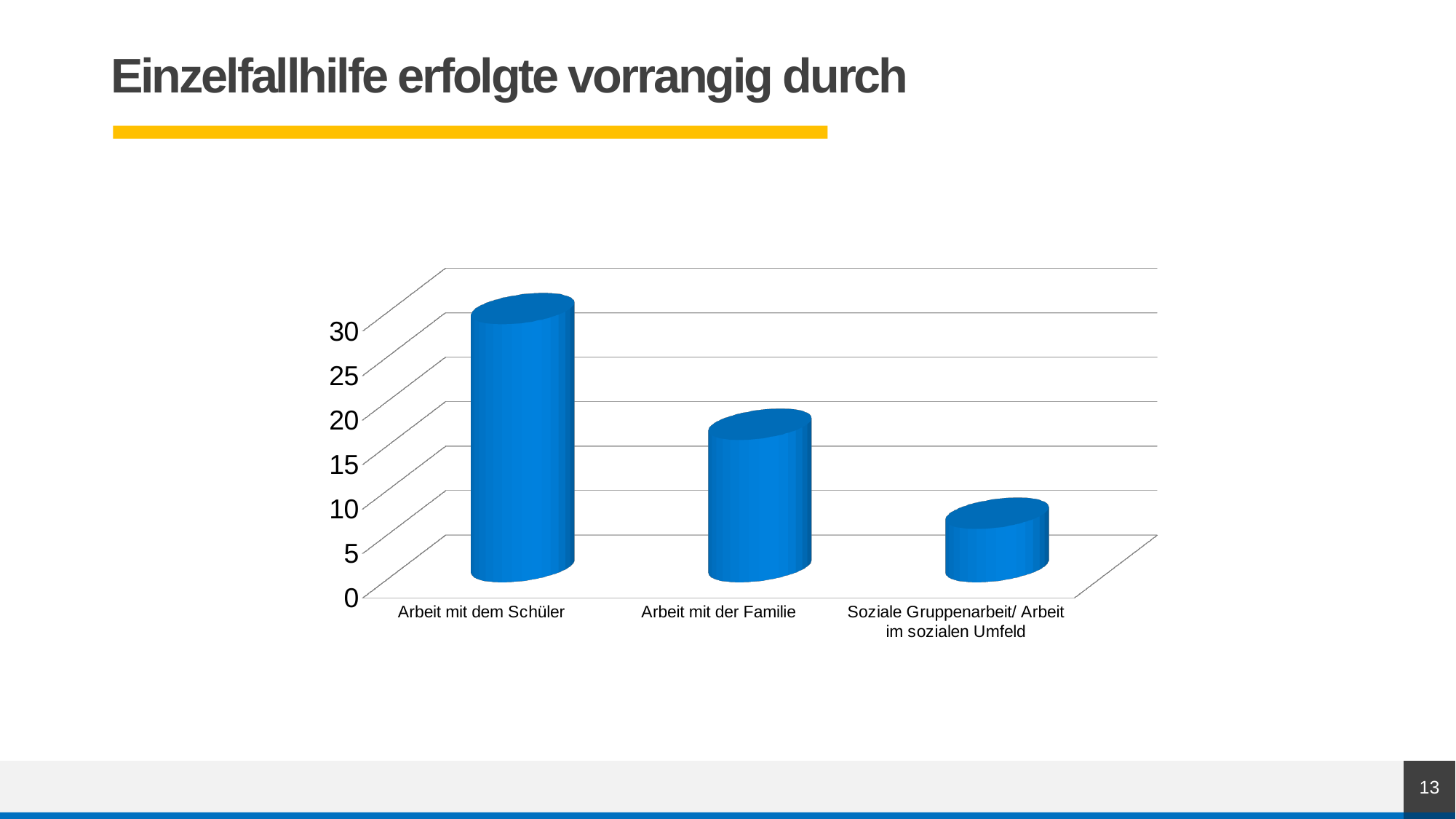

# Einzelfallhilfe erfolgte vorrangig durch

[unsupported chart]

13